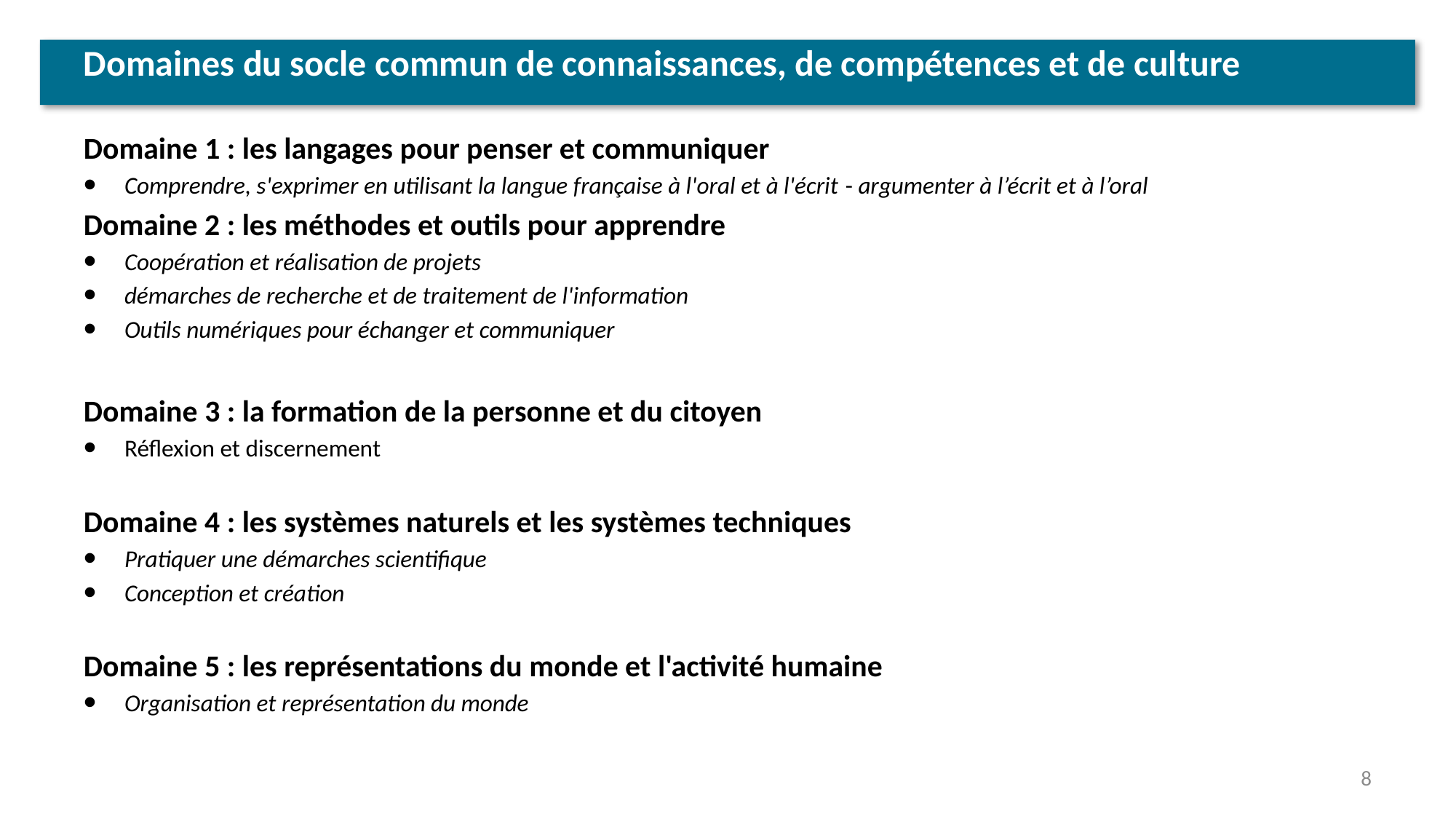

# Domaines du socle commun de connaissances, de compétences et de culture
Domaine 1 : les langages pour penser et communiquer
Comprendre, s'exprimer en utilisant la langue française à l'oral et à l'écrit - argumenter à l’écrit et à l’oral
Domaine 2 : les méthodes et outils pour apprendre
Coopération et réalisation de projets
démarches de recherche et de traitement de l'information
Outils numériques pour échanger et communiquer

Domaine 3 : la formation de la personne et du citoyen
Réflexion et discernement

Domaine 4 : les systèmes naturels et les systèmes techniques
Pratiquer une démarches scientifique
Conception et création

Domaine 5 : les représentations du monde et l'activité humaine
Organisation et représentation du monde

8